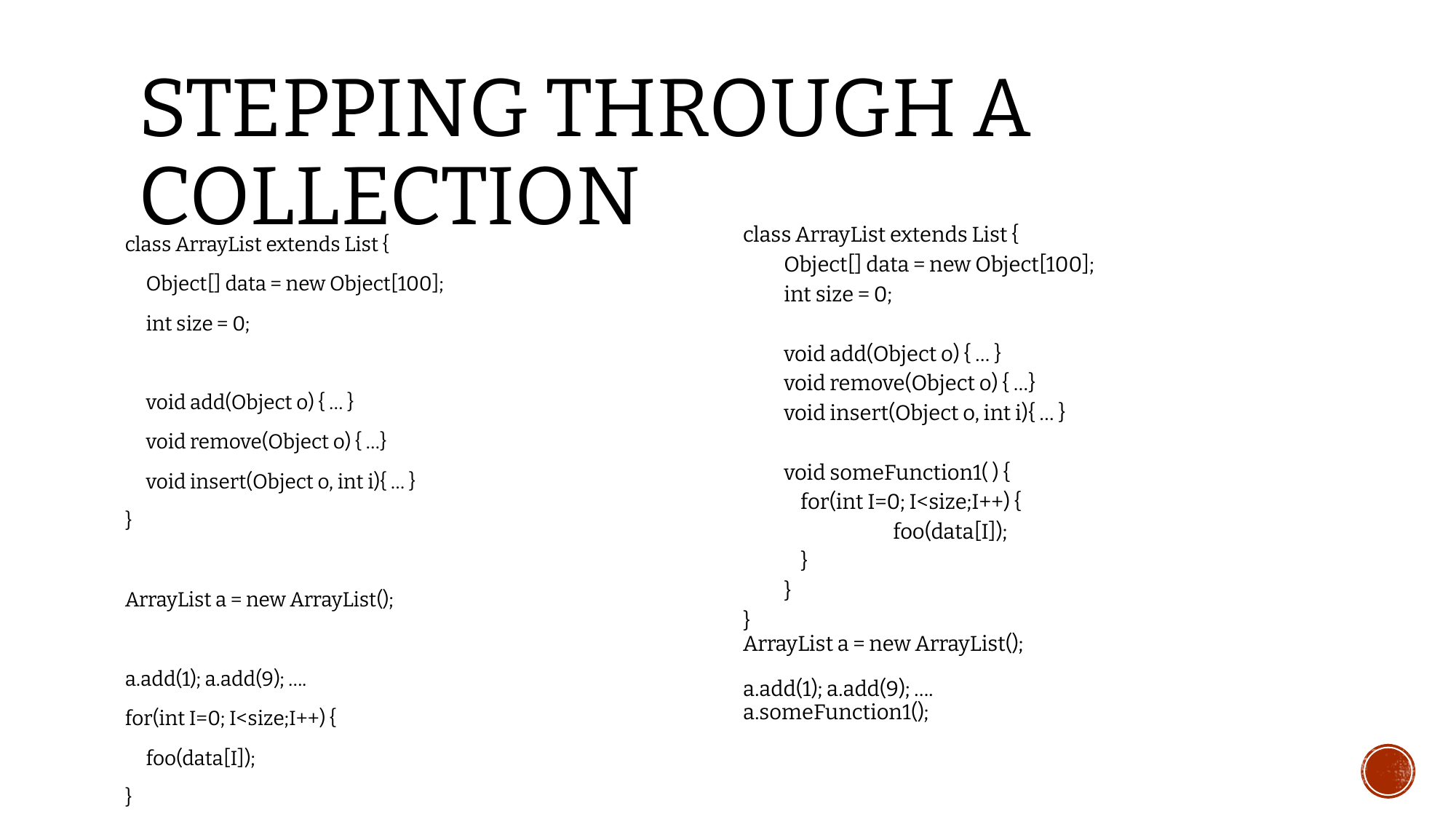

# Stepping through a Collection
class ArrayList extends List {
	Object[] data = new Object[100];
	int size = 0;

	void add(Object o) { … }
	void remove(Object o) { …}
	void insert(Object o, int i){ … }

	void someFunction1( ) {
	    for(int I=0; I<size;I++) {
		foo(data[I]);
	    }
	}
}
ArrayList a = new ArrayList();

a.add(1); a.add(9); ….
a.someFunction1();
class ArrayList extends List {
	Object[] data = new Object[100];
	int size = 0;

	void add(Object o) { … }
	void remove(Object o) { …}
	void insert(Object o, int i){ … }
}

ArrayList a = new ArrayList();

a.add(1); a.add(9); ….
for(int I=0; I<size;I++) {
	foo(data[I]);
}